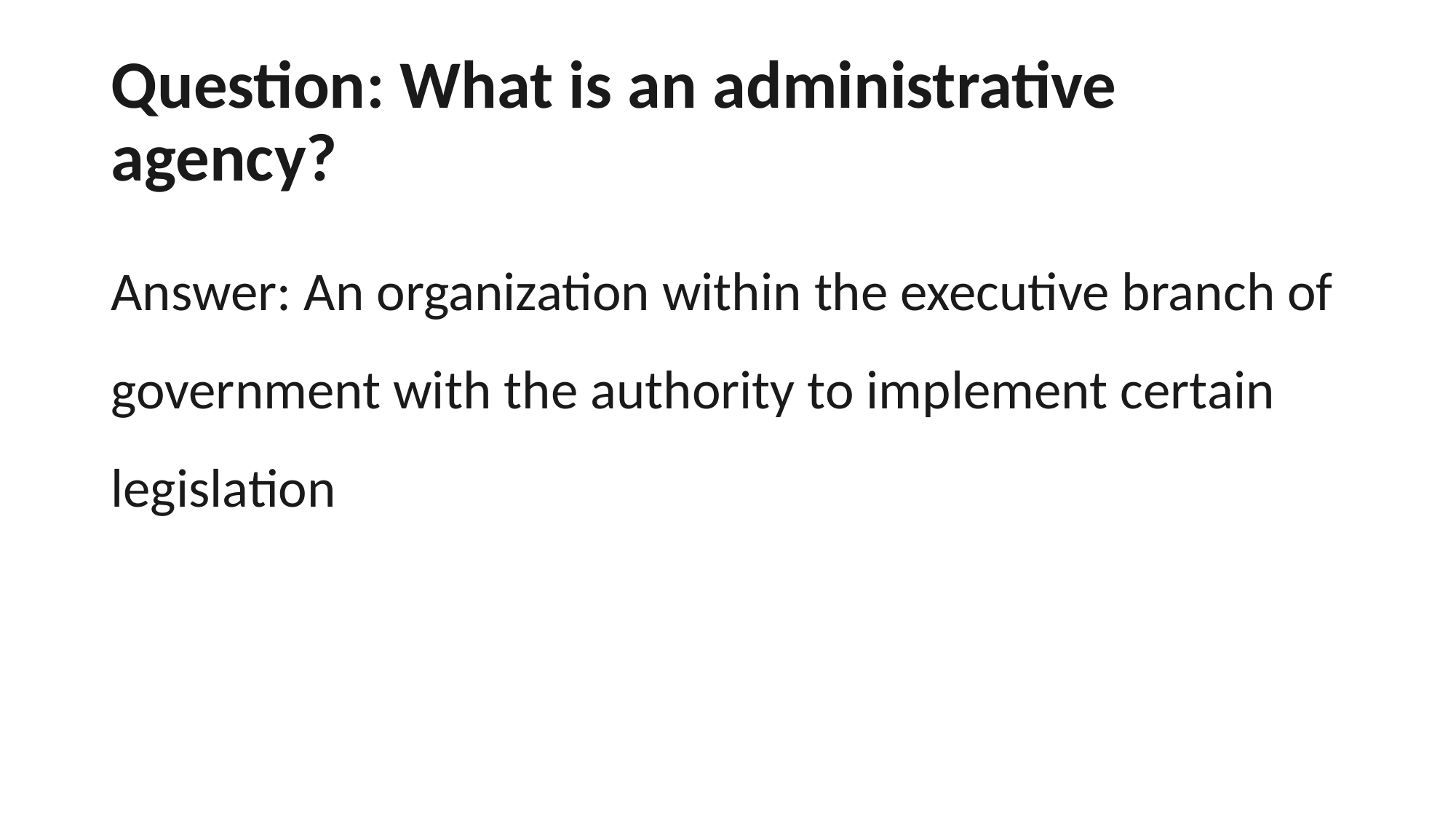

# Question: What is an administrative agency?
Answer: An organization within the executive branch of government with the authority to implement certain legislation